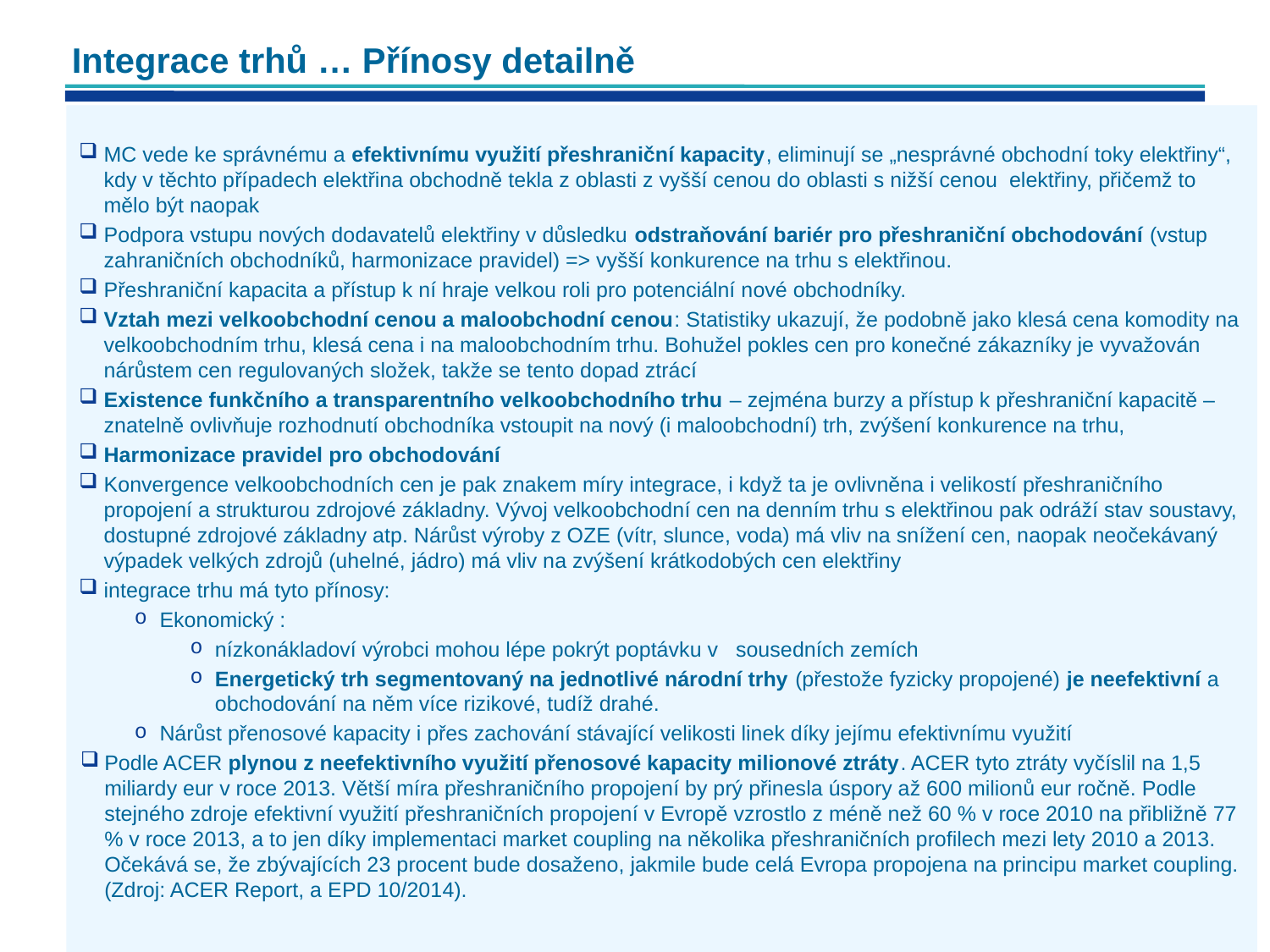

# Integrace trhů … Přínosy detailně

MC vede ke správnému a efektivnímu využití přeshraniční kapacity, eliminují se „nesprávné obchodní toky elektřiny“, kdy v těchto případech elektřina obchodně tekla z oblasti z vyšší cenou do oblasti s nižší cenou  elektřiny, přičemž to mělo být naopak
Podpora vstupu nových dodavatelů elektřiny v důsledku odstraňování bariér pro přeshraniční obchodování (vstup zahraničních obchodníků, harmonizace pravidel) => vyšší konkurence na trhu s elektřinou.
Přeshraniční kapacita a přístup k ní hraje velkou roli pro potenciální nové obchodníky.
Vztah mezi velkoobchodní cenou a maloobchodní cenou: Statistiky ukazují, že podobně jako klesá cena komodity na velkoobchodním trhu, klesá cena i na maloobchodním trhu. Bohužel pokles cen pro konečné zákazníky je vyvažován nárůstem cen regulovaných složek, takže se tento dopad ztrácí
Existence funkčního a transparentního velkoobchodního trhu – zejména burzy a přístup k přeshraniční kapacitě – znatelně ovlivňuje rozhodnutí obchodníka vstoupit na nový (i maloobchodní) trh, zvýšení konkurence na trhu,
Harmonizace pravidel pro obchodování
Konvergence velkoobchodních cen je pak znakem míry integrace, i když ta je ovlivněna i velikostí přeshraničního propojení a strukturou zdrojové základny. Vývoj velkoobchodní cen na denním trhu s elektřinou pak odráží stav soustavy, dostupné zdrojové základny atp. Nárůst výroby z OZE (vítr, slunce, voda) má vliv na snížení cen, naopak neočekávaný výpadek velkých zdrojů (uhelné, jádro) má vliv na zvýšení krátkodobých cen elektřiny
integrace trhu má tyto přínosy:
Ekonomický :
nízkonákladoví výrobci mohou lépe pokrýt poptávku v   sousedních zemích
Energetický trh segmentovaný na jednotlivé národní trhy (přestože fyzicky propojené) je neefektivní a obchodování na něm více rizikové, tudíž drahé.
Nárůst přenosové kapacity i přes zachování stávající velikosti linek díky jejímu efektivnímu využití
Podle ACER plynou z neefektivního využití přenosové kapacity milionové ztráty. ACER tyto ztráty vyčíslil na 1,5 miliardy eur v roce 2013. Větší míra přeshraničního propojení by prý přinesla úspory až 600 milionů eur ročně. Podle stejného zdroje efektivní využití přeshraničních propojení v Evropě vzrostlo z méně než 60 % v roce 2010 na přibližně 77 % v roce 2013, a to jen díky implementaci market coupling na několika přeshraničních profilech mezi lety 2010 a 2013. Očekává se, že zbývajících 23 procent bude dosaženo, jakmile bude celá Evropa propojena na principu market coupling. (Zdroj: ACER Report, a EPD 10/2014).